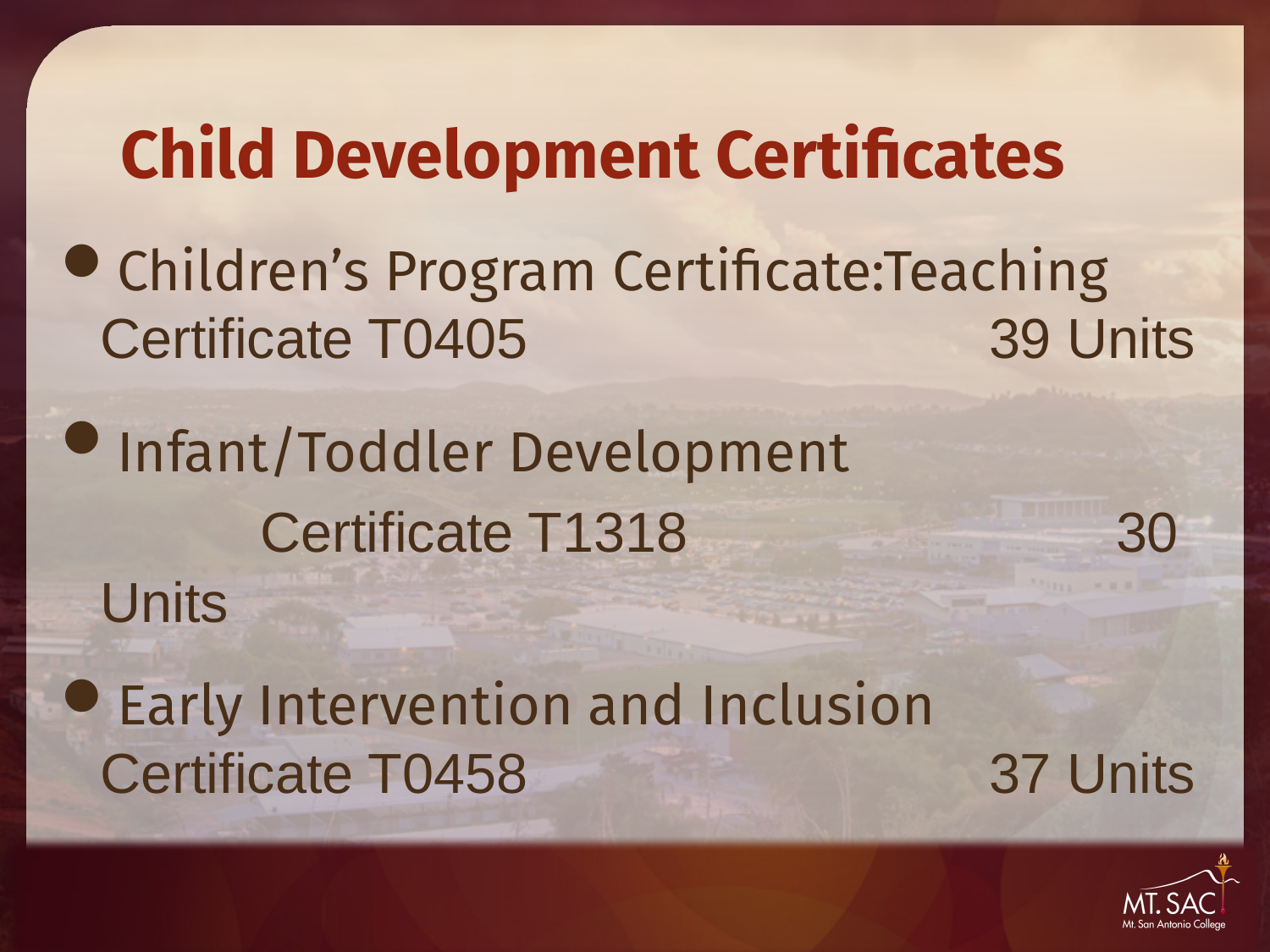

# Child Development Certificates
Children’s Program Certificate:Teaching Certificate T0405 				39 Units
Infant/Toddler Development                              Certificate T1318 				30 Units
Early Intervention and Inclusion    Certificate T0458 				37 Units